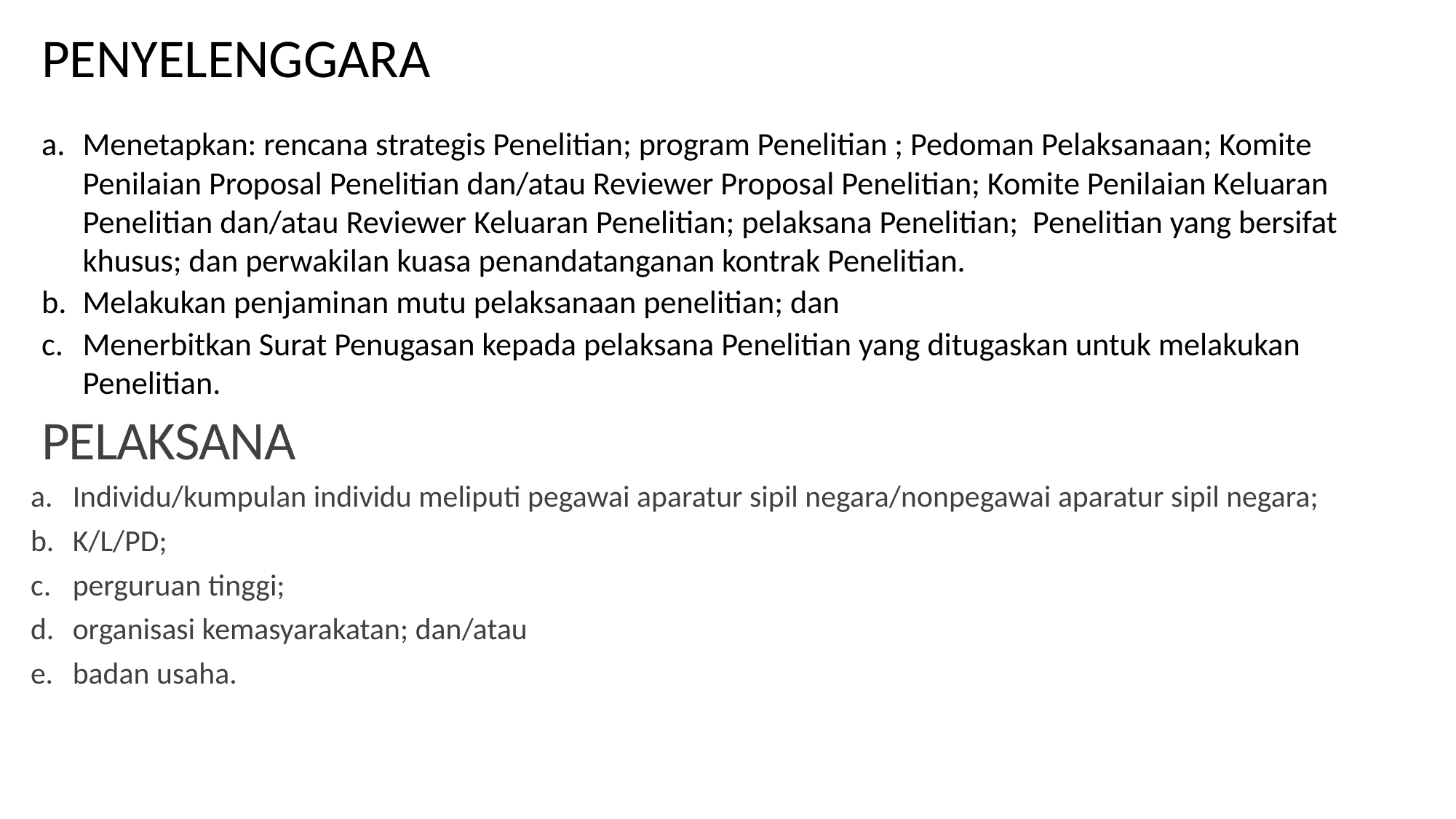

# PENYELENGGARA
a.	Menetapkan: rencana strategis Penelitian; program Penelitian ; Pedoman Pelaksanaan; Komite Penilaian Proposal Penelitian dan/atau Reviewer Proposal Penelitian; Komite Penilaian Keluaran Penelitian dan/atau Reviewer Keluaran Penelitian; pelaksana Penelitian;  Penelitian yang bersifat khusus; dan perwakilan kuasa penandatanganan kontrak Penelitian.
b.	Melakukan penjaminan mutu pelaksanaan penelitian; dan
c.	Menerbitkan Surat Penugasan kepada pelaksana Penelitian yang ditugaskan untuk melakukan Penelitian.

PELAKSANA
a.	Individu/kumpulan individu meliputi pegawai aparatur sipil negara/nonpegawai aparatur sipil negara;
b.	K/L/PD;
c.	perguruan tinggi;
d.	organisasi kemasyarakatan; dan/atau
e.	badan usaha.